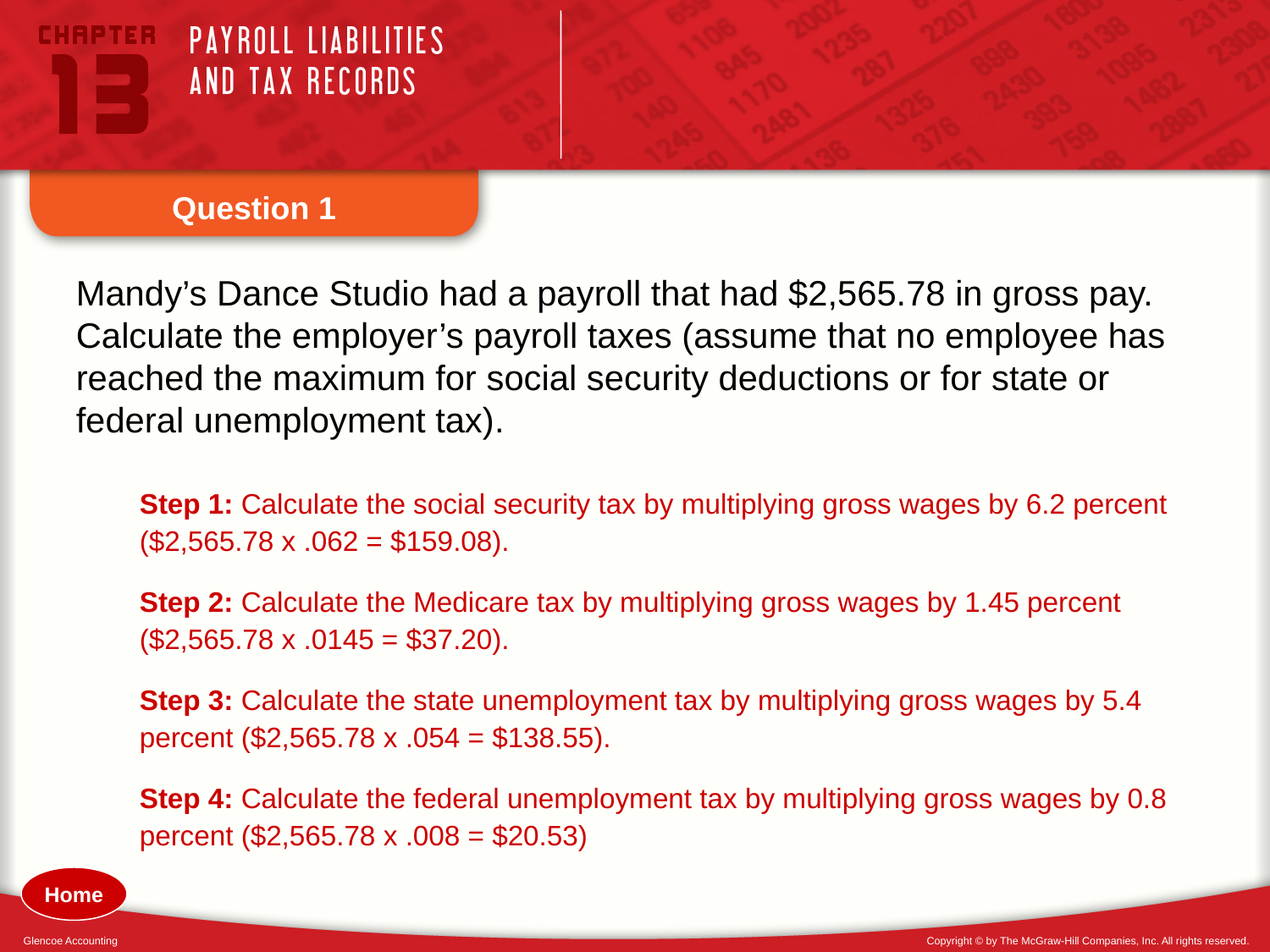

Question 1
Mandy’s Dance Studio had a payroll that had $2,565.78 in gross pay. Calculate the employer’s payroll taxes (assume that no employee has reached the maximum for social security deductions or for state or federal unemployment tax).
Step 1: Calculate the social security tax by multiplying gross wages by 6.2 percent ($2,565.78 x .062 = $159.08).
Step 2: Calculate the Medicare tax by multiplying gross wages by 1.45 percent ($2,565.78 x .0145 = $37.20).
Step 3: Calculate the state unemployment tax by multiplying gross wages by 5.4 percent ($2,565.78 x .054 = $138.55).
Step 4: Calculate the federal unemployment tax by multiplying gross wages by 0.8 percent ($2,565.78 x .008 = $20.53)
Home
Glencoe Accounting